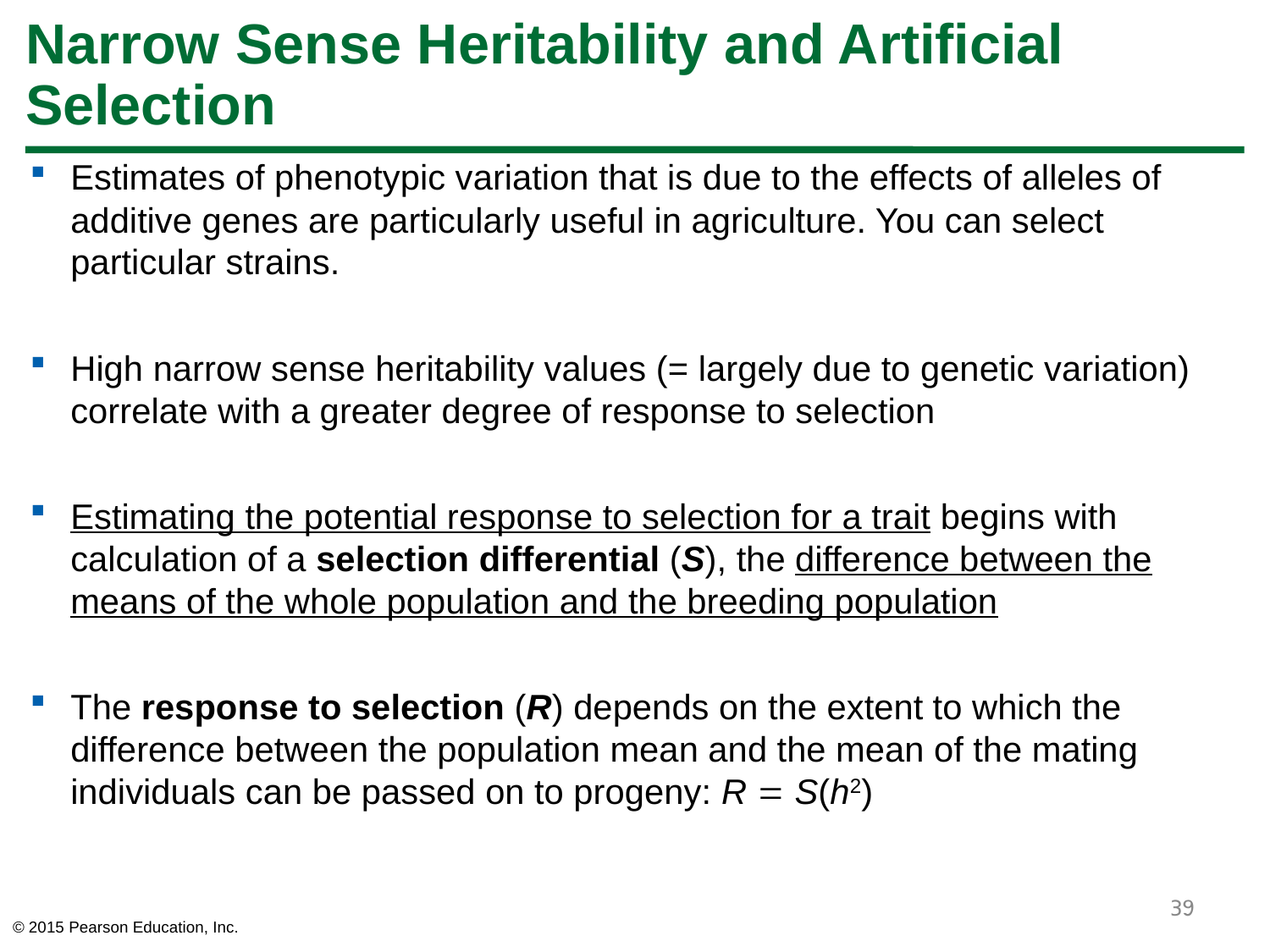

# Narrow Sense Heritability and Artificial Selection
Estimates of phenotypic variation that is due to the effects of alleles of additive genes are particularly useful in agriculture. You can select particular strains.

High narrow sense heritability values (= largely due to genetic variation) correlate with a greater degree of response to selection

Estimating the potential response to selection for a trait begins with calculation of a selection differential (S), the difference between the means of the whole population and the breeding population

The response to selection (R) depends on the extent to which the difference between the population mean and the mean of the mating individuals can be passed on to progeny: R = S(h2)

39
© 2015 Pearson Education, Inc.